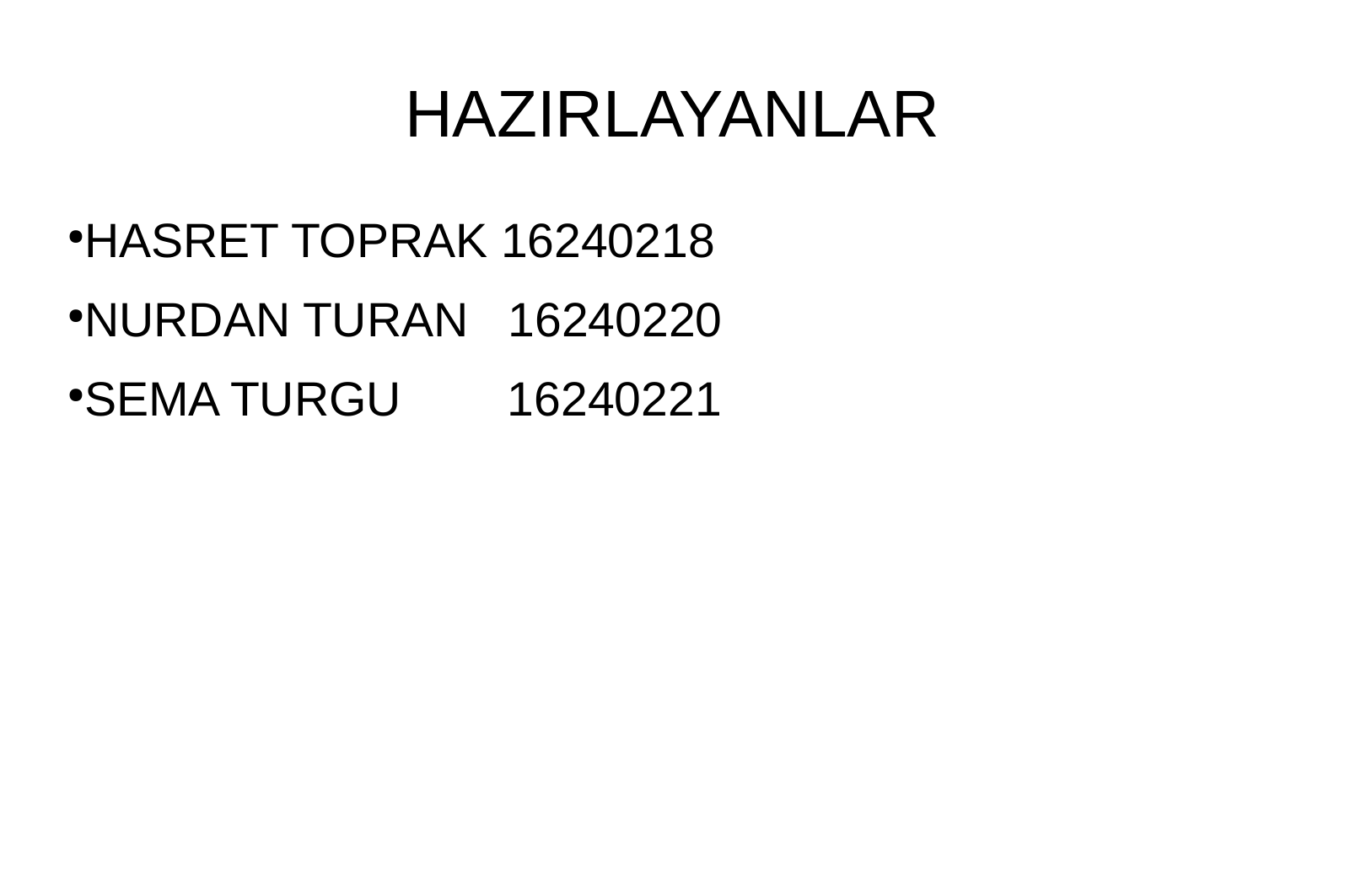

HAZIRLAYANLAR
HASRET TOPRAK 16240218
NURDAN TURAN   16240220
SEMA TURGU        16240221